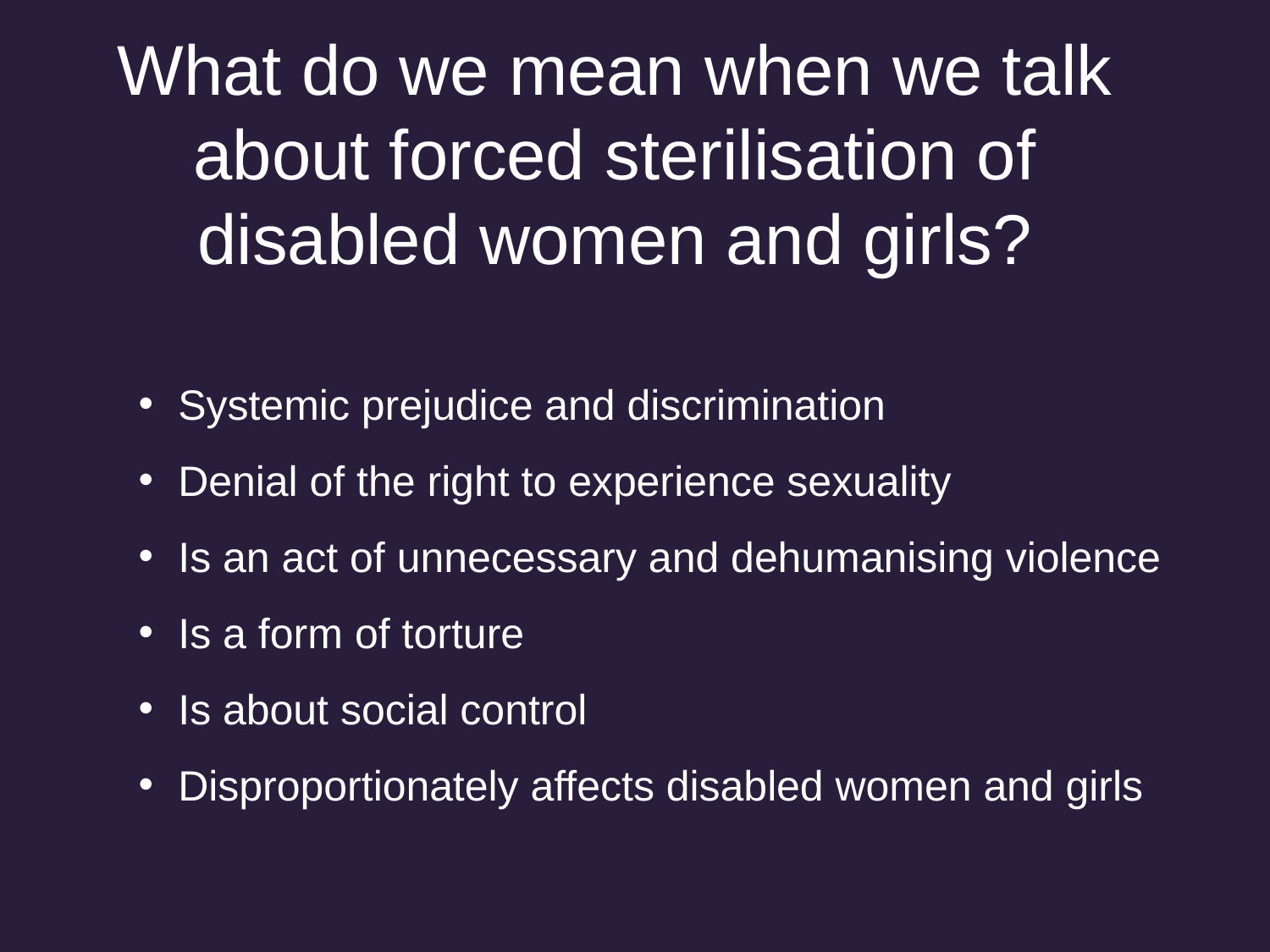

What do we mean when we talk about forced sterilisation of disabled women and girls?
Systemic prejudice and discrimination
Denial of the right to experience sexuality
Is an act of unnecessary and dehumanising violence
Is a form of torture
Is about social control
Disproportionately affects disabled women and girls